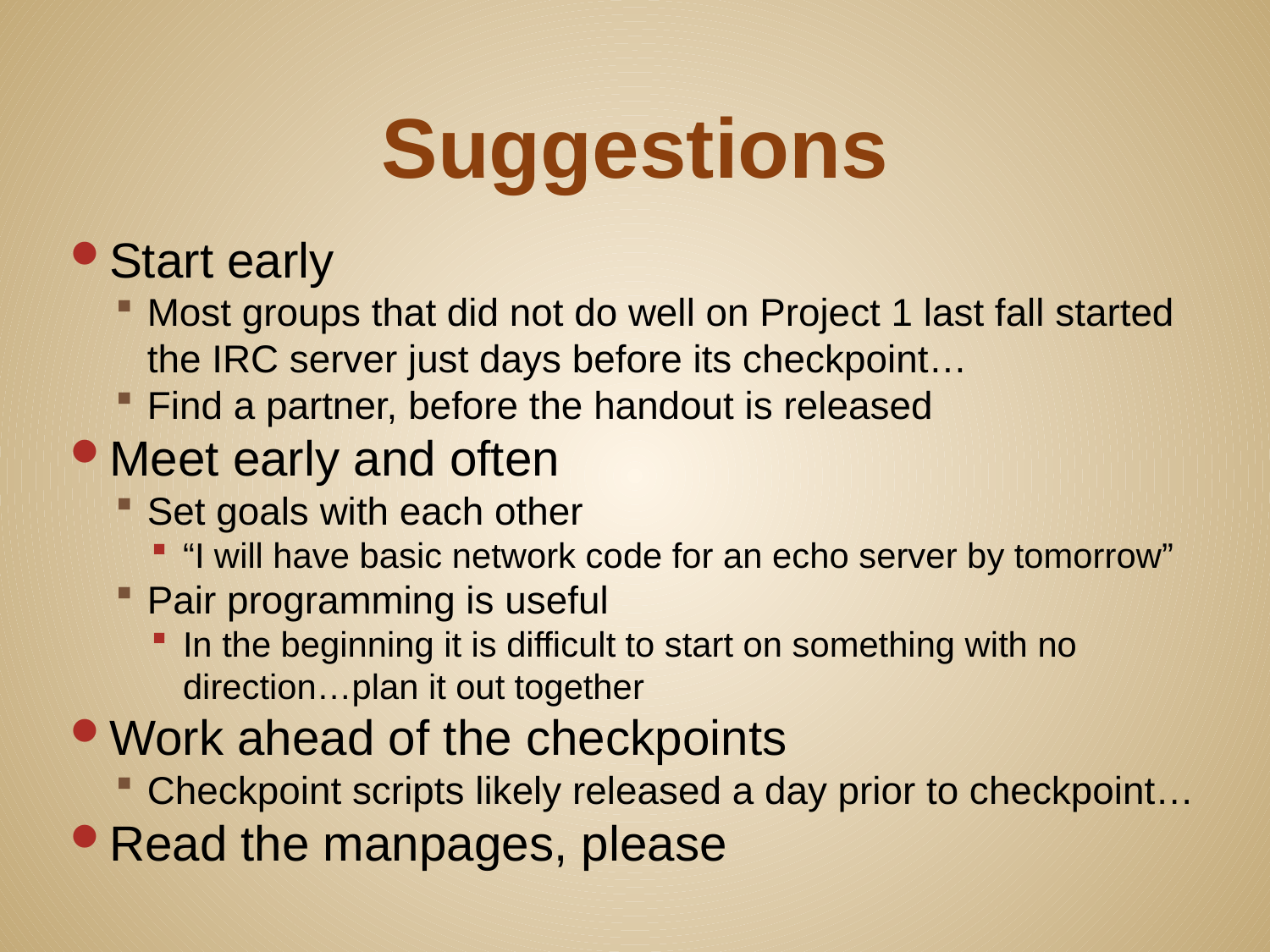

# Suggestions
Start early
Most groups that did not do well on Project 1 last fall started the IRC server just days before its checkpoint…
Find a partner, before the handout is released
Meet early and often
Set goals with each other
“I will have basic network code for an echo server by tomorrow”
Pair programming is useful
In the beginning it is difficult to start on something with no direction…plan it out together
Work ahead of the checkpoints
Checkpoint scripts likely released a day prior to checkpoint…
Read the manpages, please